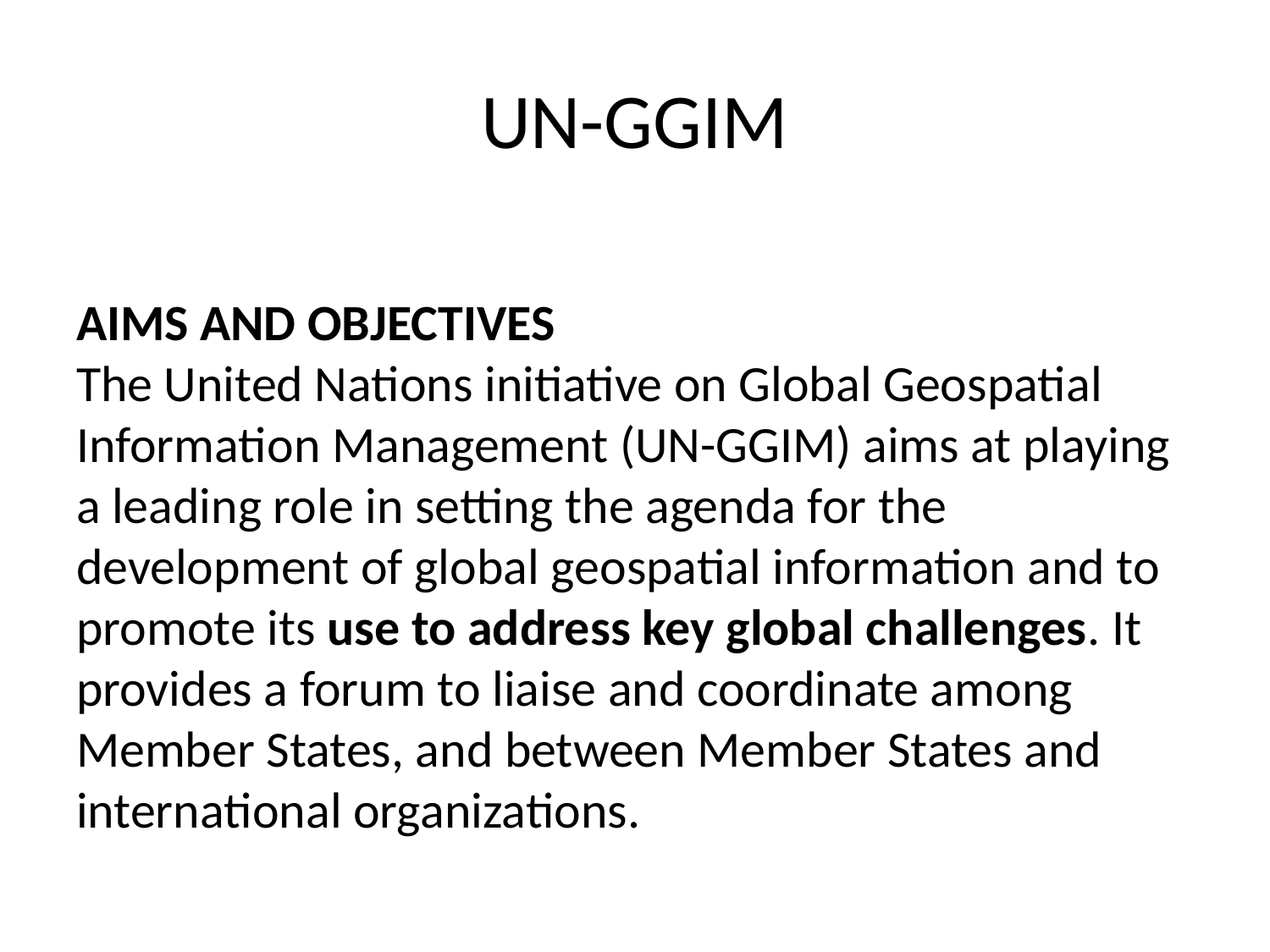

# UN-GGIM
AIMS AND OBJECTIVES
The United Nations initiative on Global Geospatial Information Management (UN-GGIM) aims at playing a leading role in setting the agenda for the development of global geospatial information and to promote its use to address key global challenges. It provides a forum to liaise and coordinate among Member States, and between Member States and international organizations.